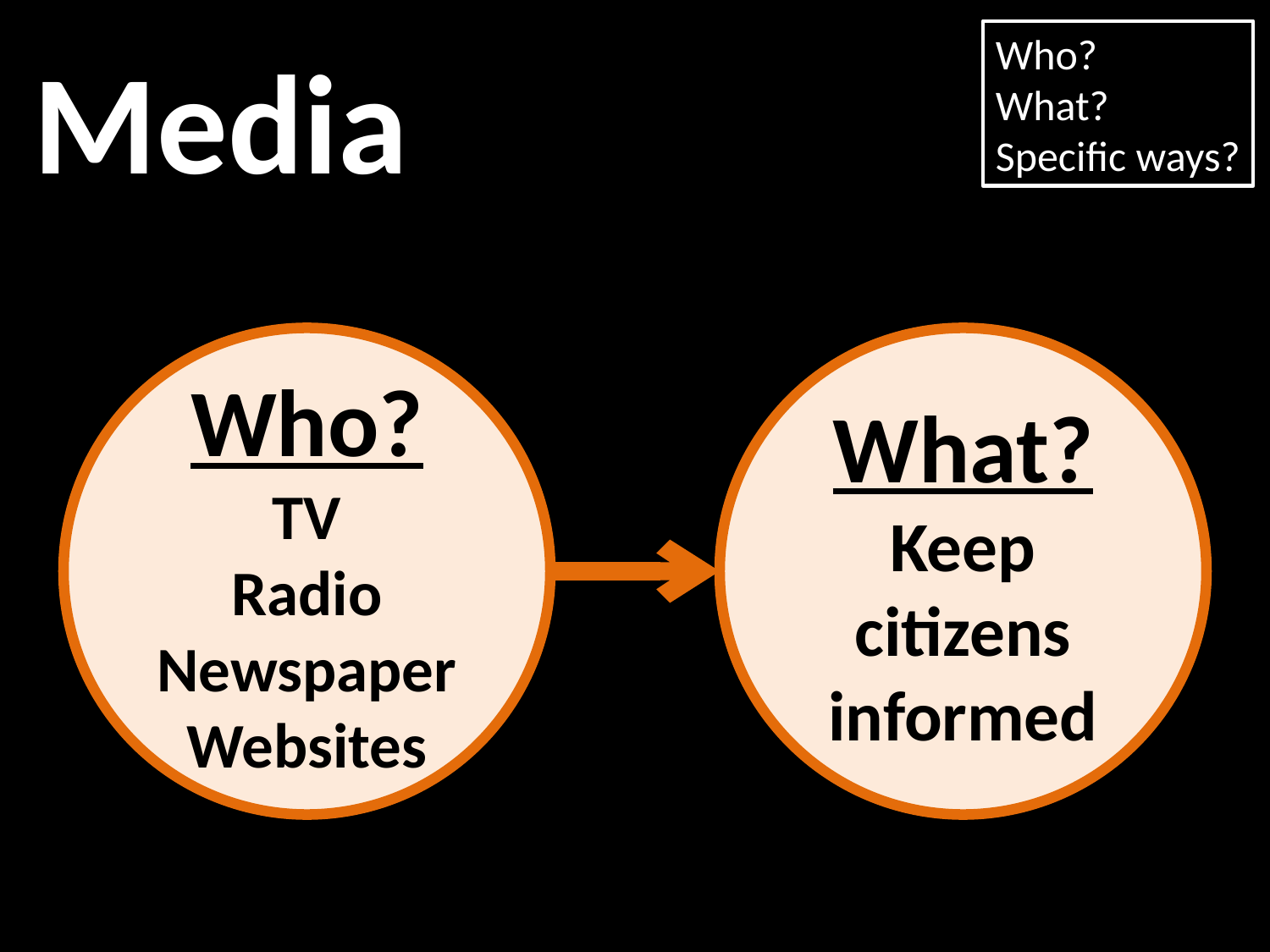

Who?
What?
Specific ways?
# Media
Who?
TV
Radio
Newspaper
Websites
What?
Keep citizens
informed